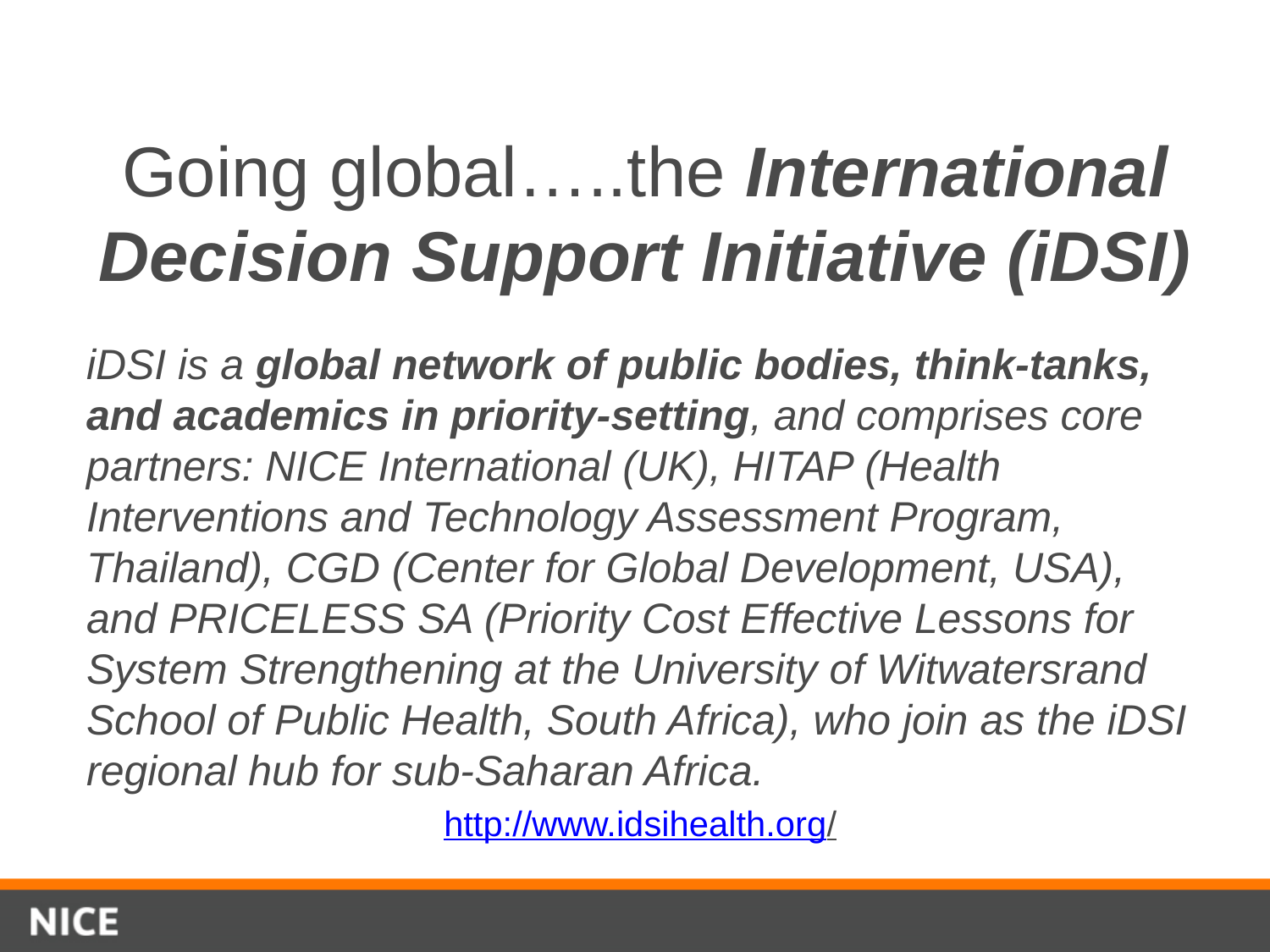

# Going global…..the International Decision Support Initiative (iDSI)
iDSI is a global network of public bodies, think-tanks, and academics in priority-setting, and comprises core partners: NICE International (UK), HITAP (Health Interventions and Technology Assessment Program, Thailand), CGD (Center for Global Development, USA), and PRICELESS SA (Priority Cost Effective Lessons for System Strengthening at the University of Witwatersrand School of Public Health, South Africa), who join as the iDSI regional hub for sub-Saharan Africa.
http://www.idsihealth.org/